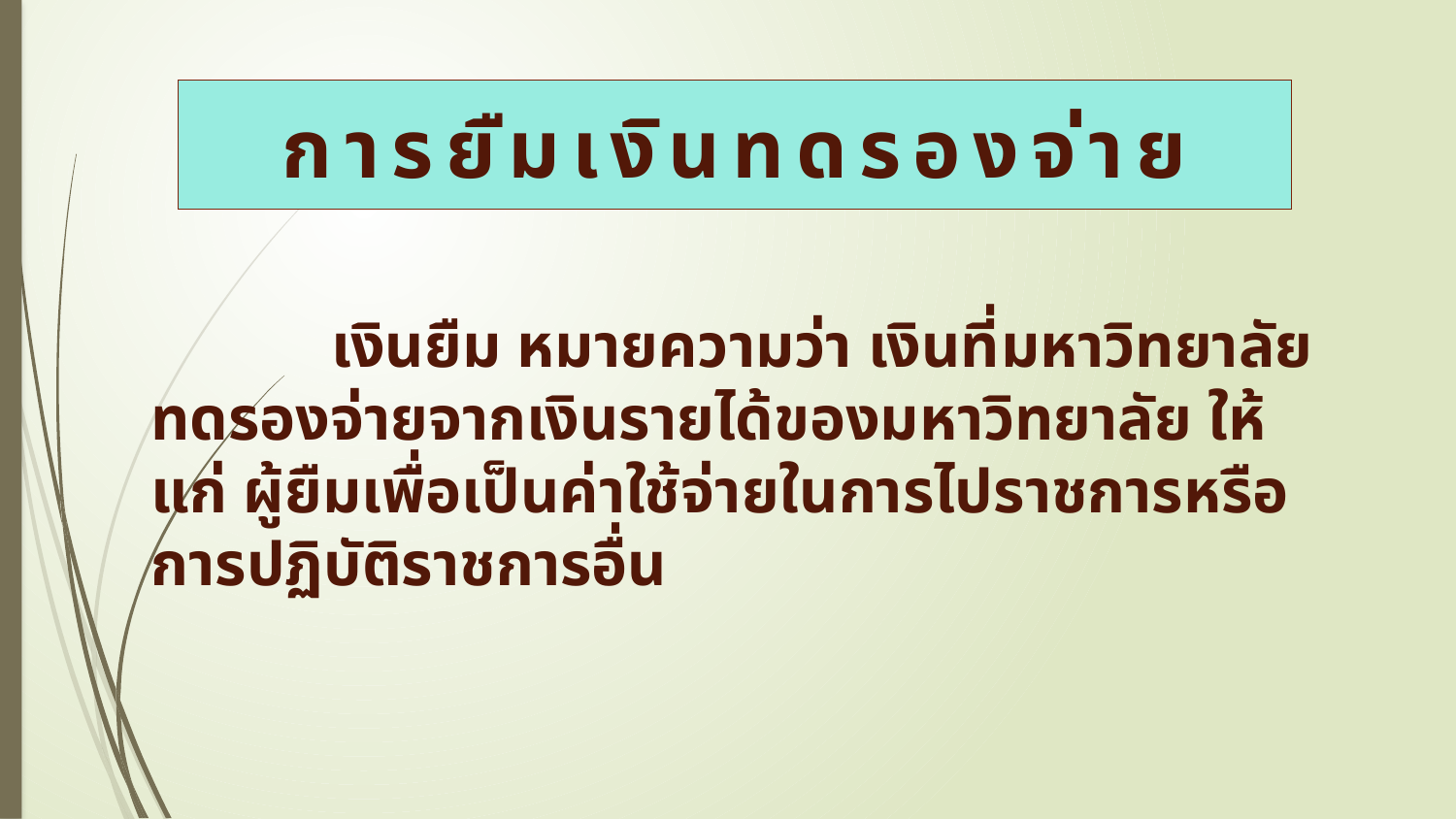

# การยืมเงินทดรองจ่าย
	     เงินยืม หมายความว่า เงินที่มหาวิทยาลัยทดรองจ่ายจากเงินรายได้ของมหาวิทยาลัย ให้แก่ ผู้ยืมเพื่อเป็นค่าใช้จ่ายในการไปราชการหรือ
การปฏิบัติราชการอื่น